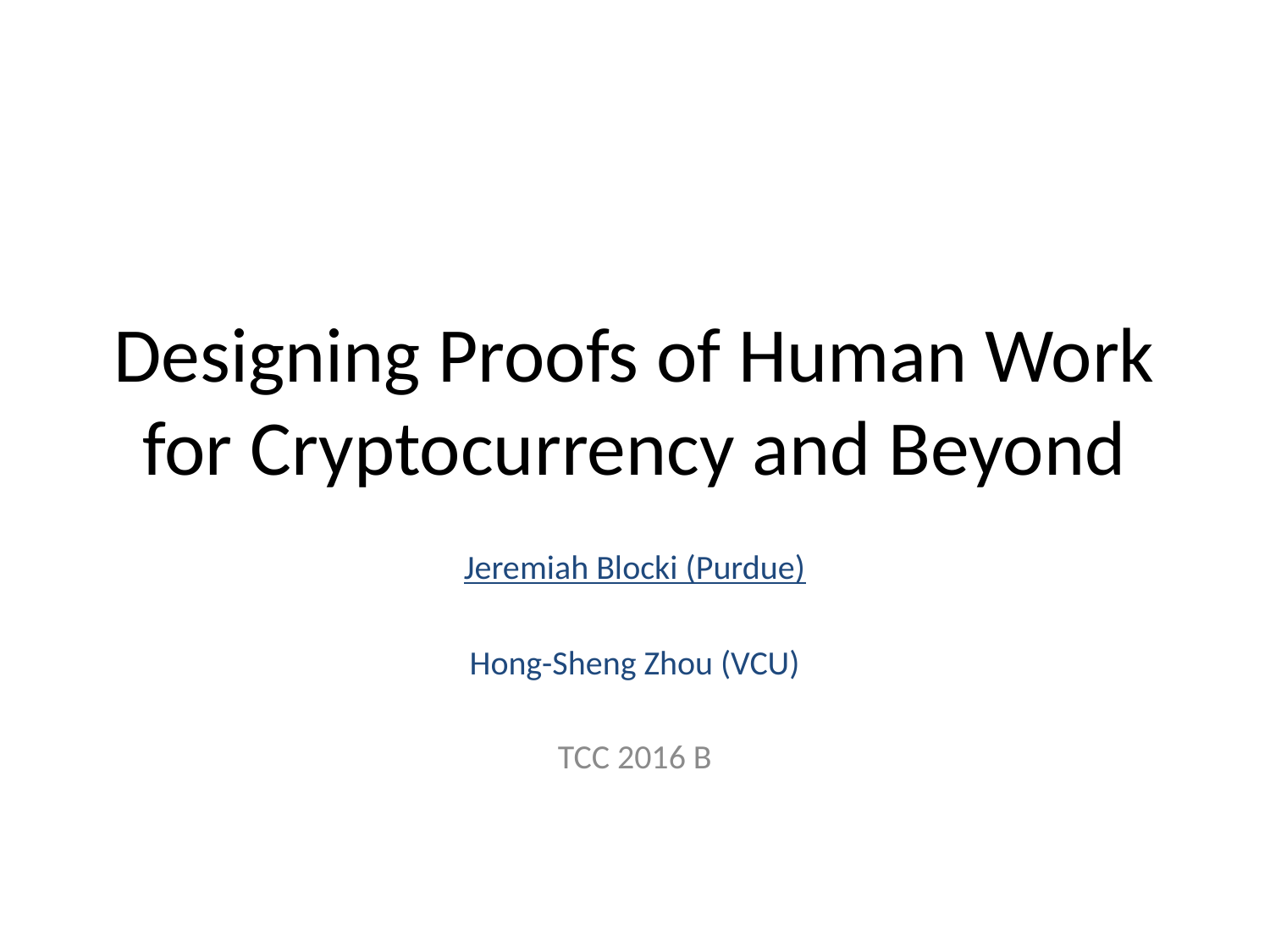

# Designing Proofs of Human Work for Cryptocurrency and Beyond
Jeremiah Blocki (Purdue)

Hong-Sheng Zhou (VCU)

TCC 2016 B